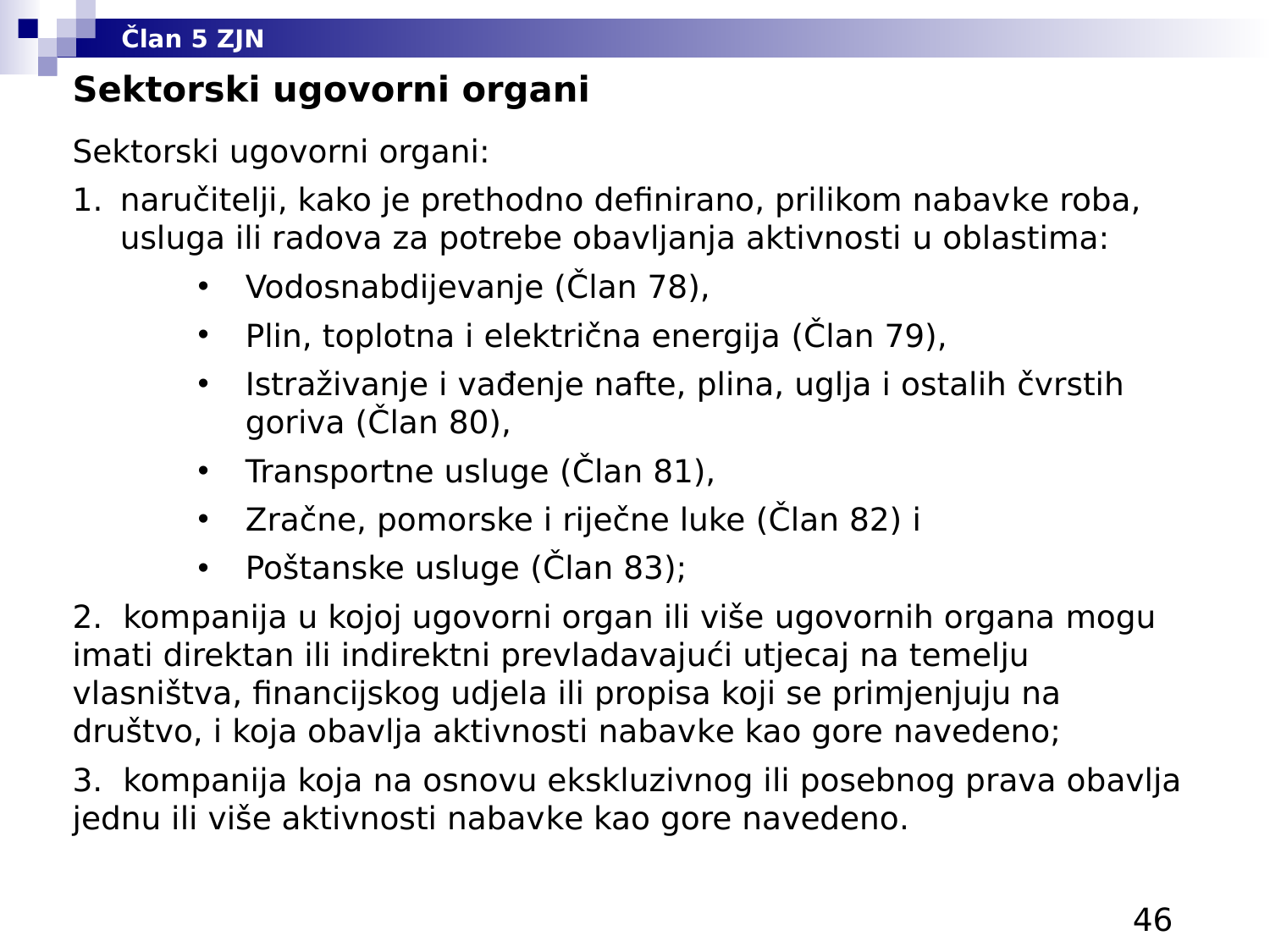

Član 5 ZJN
Sektorski ugovorni organi
Sektorski ugovorni organi:
naručitelji, kako je prethodno definirano, prilikom nabavke roba, usluga ili radova za potrebe obavljanja aktivnosti u oblastima:
Vodosnabdijevanje (Član 78),
Plin, toplotna i električna energija (Član 79),
Istraživanje i vađenje nafte, plina, uglja i ostalih čvrstih goriva (Član 80),
Transportne usluge (Član 81),
Zračne, pomorske i riječne luke (Član 82) i
Poštanske usluge (Član 83);
2.  kompanija u kojoj ugovorni organ ili više ugovornih organa mogu imati direktan ili indirektni prevladavajući utjecaj na temelju vlasništva, financijskog udjela ili propisa koji se primjenjuju na društvo, i koja obavlja aktivnosti nabavke kao gore navedeno;
3.  kompanija koja na osnovu ekskluzivnog ili posebnog prava obavlja jednu ili više aktivnosti nabavke kao gore navedeno.